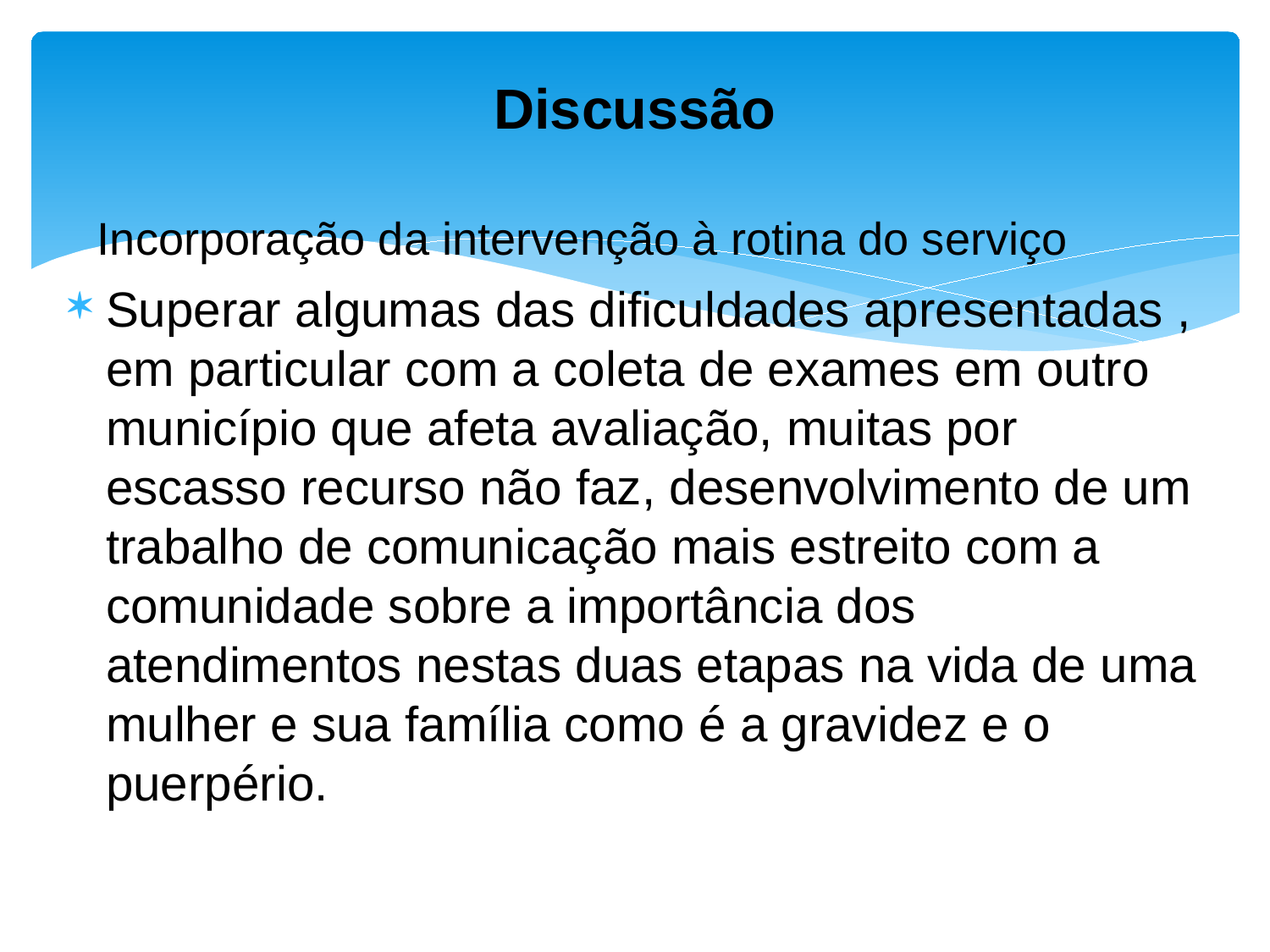

# Discussão
Incorporação da intervenção à rotina do serviço
Superar algumas das diﬁculdades apresentadas , em particular com a coleta de exames em outro município que afeta avaliação, muitas por escasso recurso não faz, desenvolvimento de um trabalho de comunicação mais estreito com a comunidade sobre a importância dos atendimentos nestas duas etapas na vida de uma mulher e sua família como é a gravidez e o puerpério.